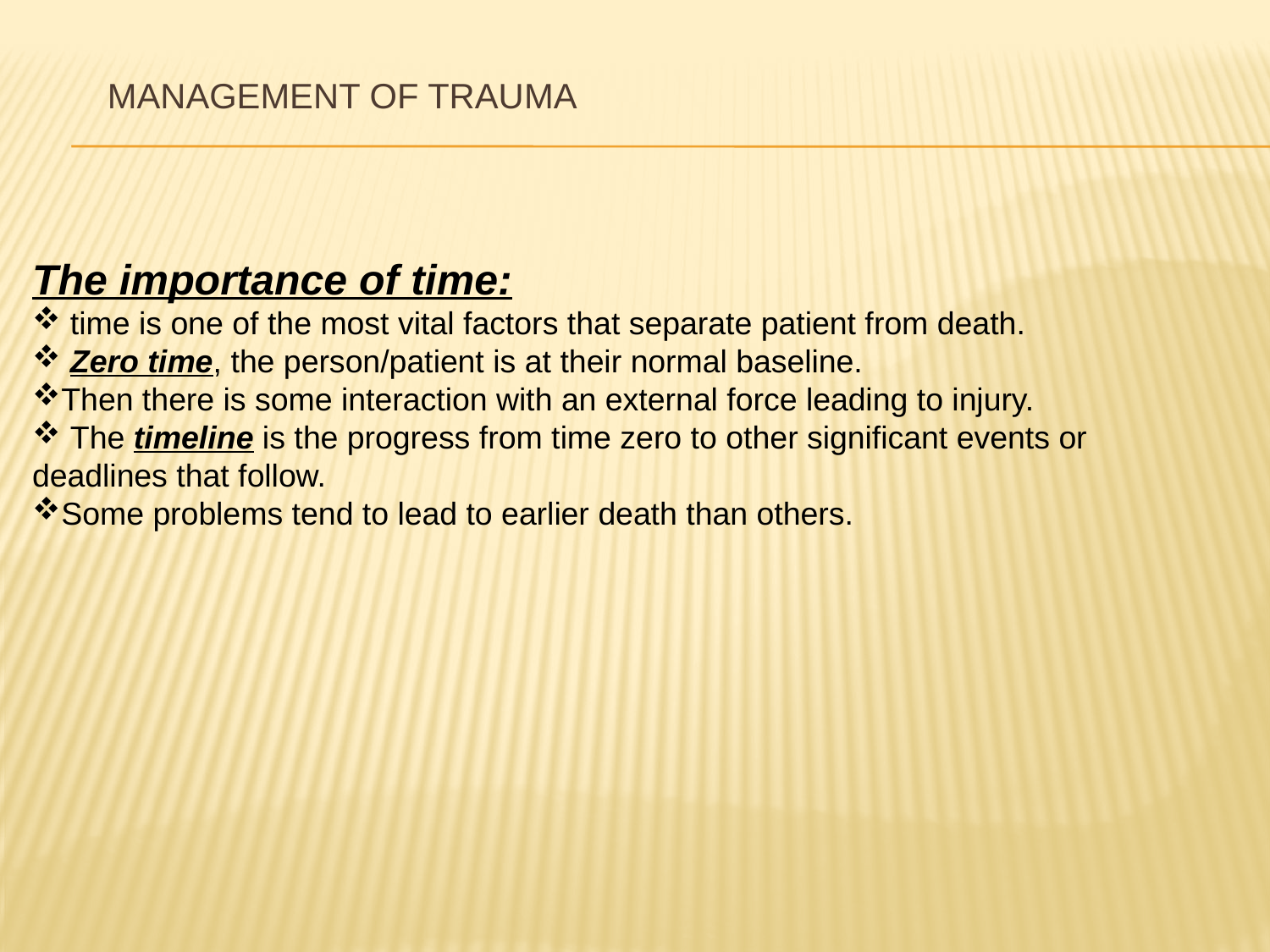

# Management of trauma
The importance of time:
 time is one of the most vital factors that separate patient from death.
 Zero time, the person/patient is at their normal baseline.
Then there is some interaction with an external force leading to injury.
 The timeline is the progress from time zero to other significant events or deadlines that follow.
Some problems tend to lead to earlier death than others.